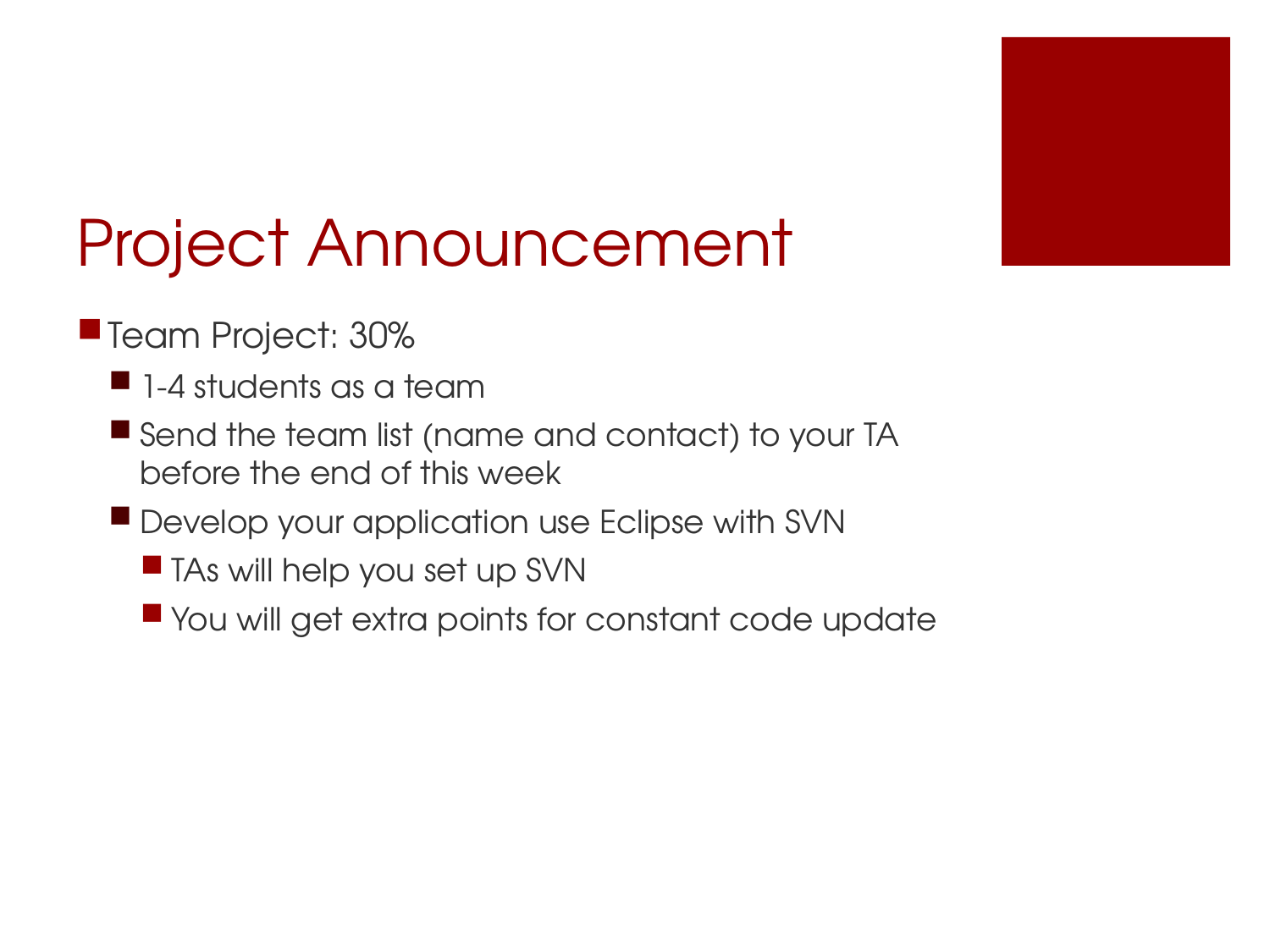

# Project Announcement
Team Project: 30%
1-4 students as a team
Send the team list (name and contact) to your TA before the end of this week
Develop your application use Eclipse with SVN
TAs will help you set up SVN
You will get extra points for constant code update